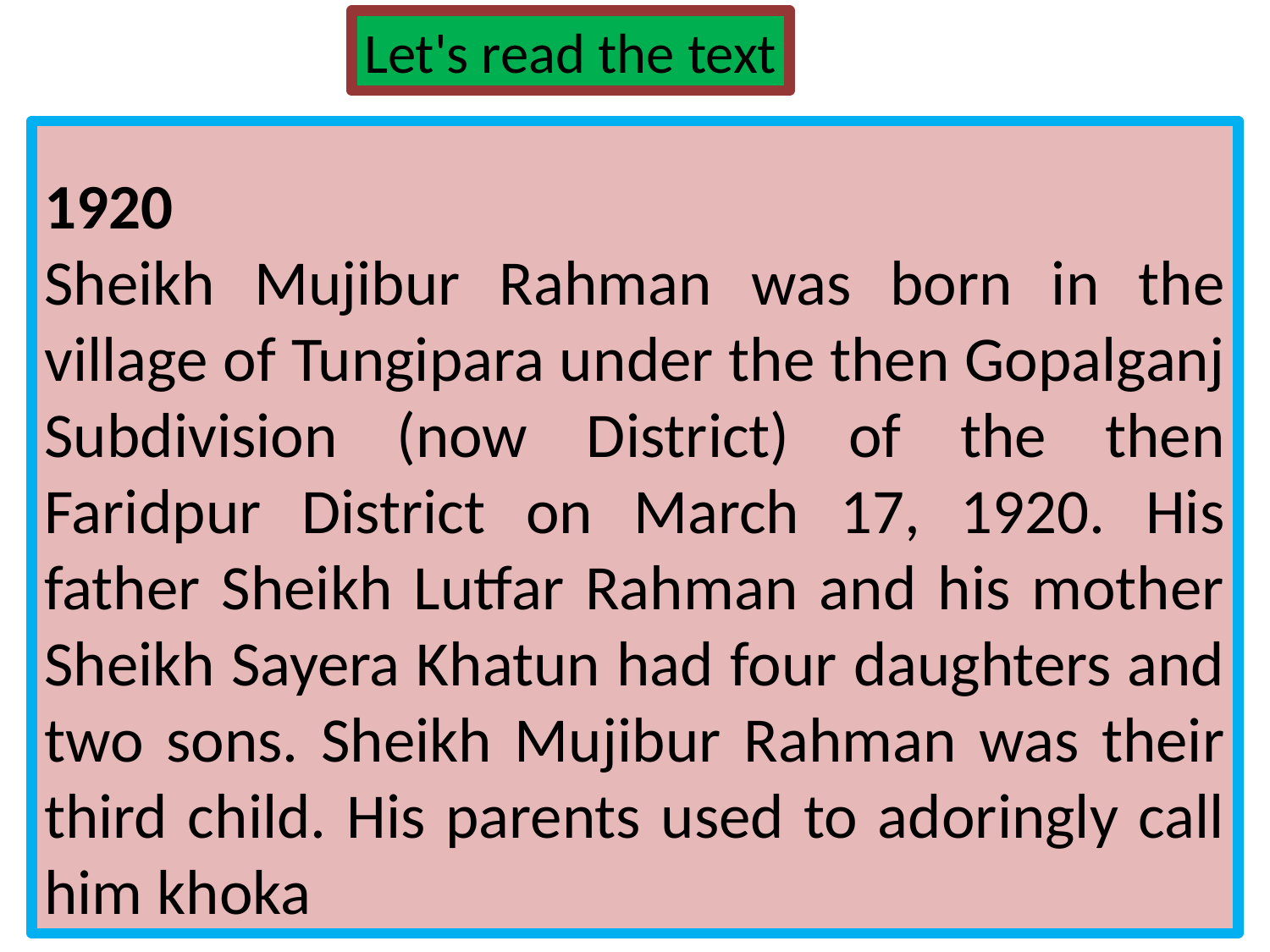

Let's read the text

1920
Sheikh Mujibur Rahman was born in the village of Tungipara under the then Gopalganj Subdivision (now District) of the then Faridpur District on March 17, 1920. His father Sheikh Lutfar Rahman and his mother Sheikh Sayera Khatun had four daughters and two sons. Sheikh Mujibur Rahman was their third child. His parents used to adoringly call him khoka